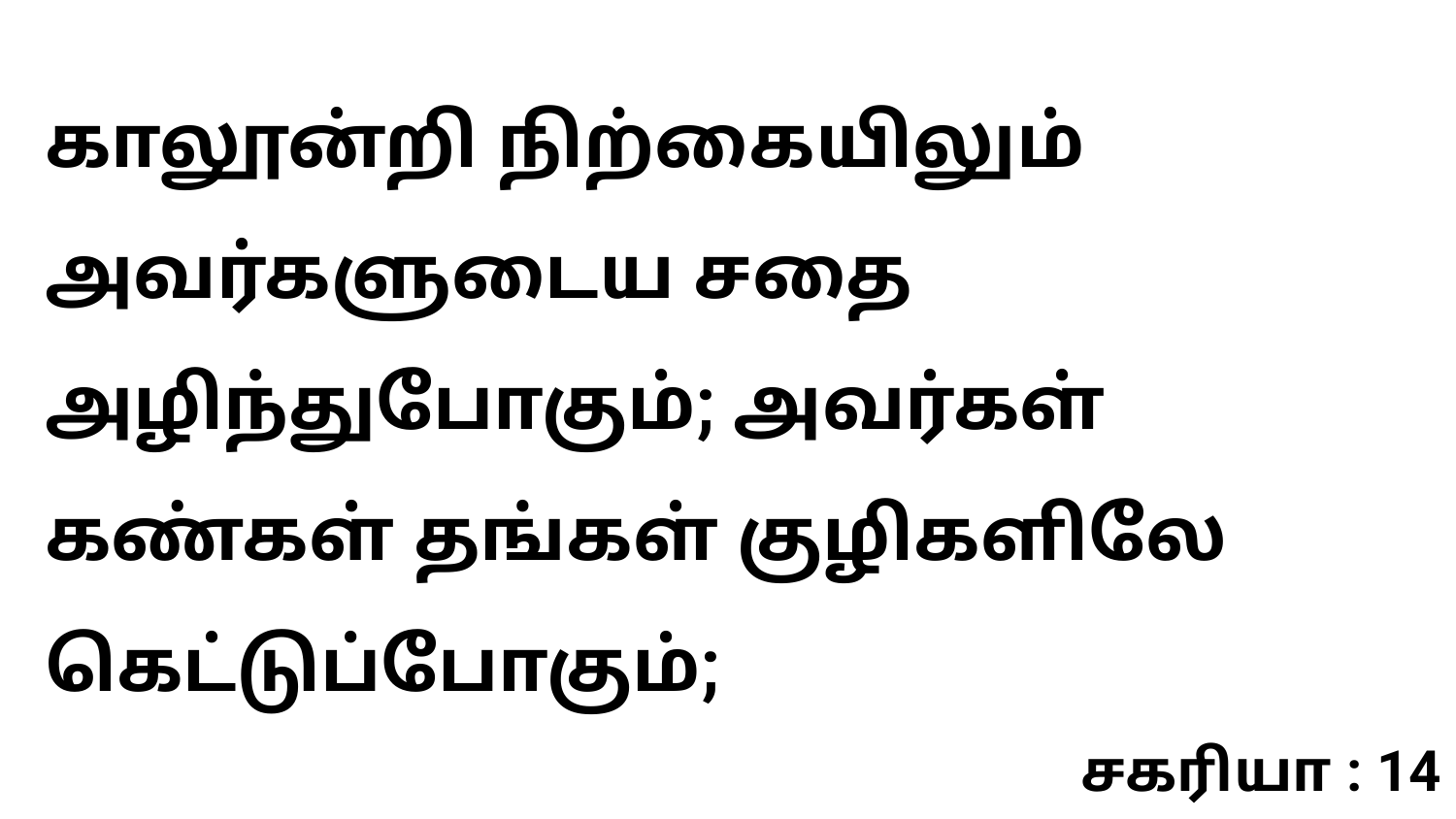

காலூன்றி நிற்கையிலும் அவர்களுடைய சதை அழிந்துபோகும்; அவர்கள் கண்கள் தங்கள் குழிகளிலே கெட்டுப்போகும்;
சகரியா : 14